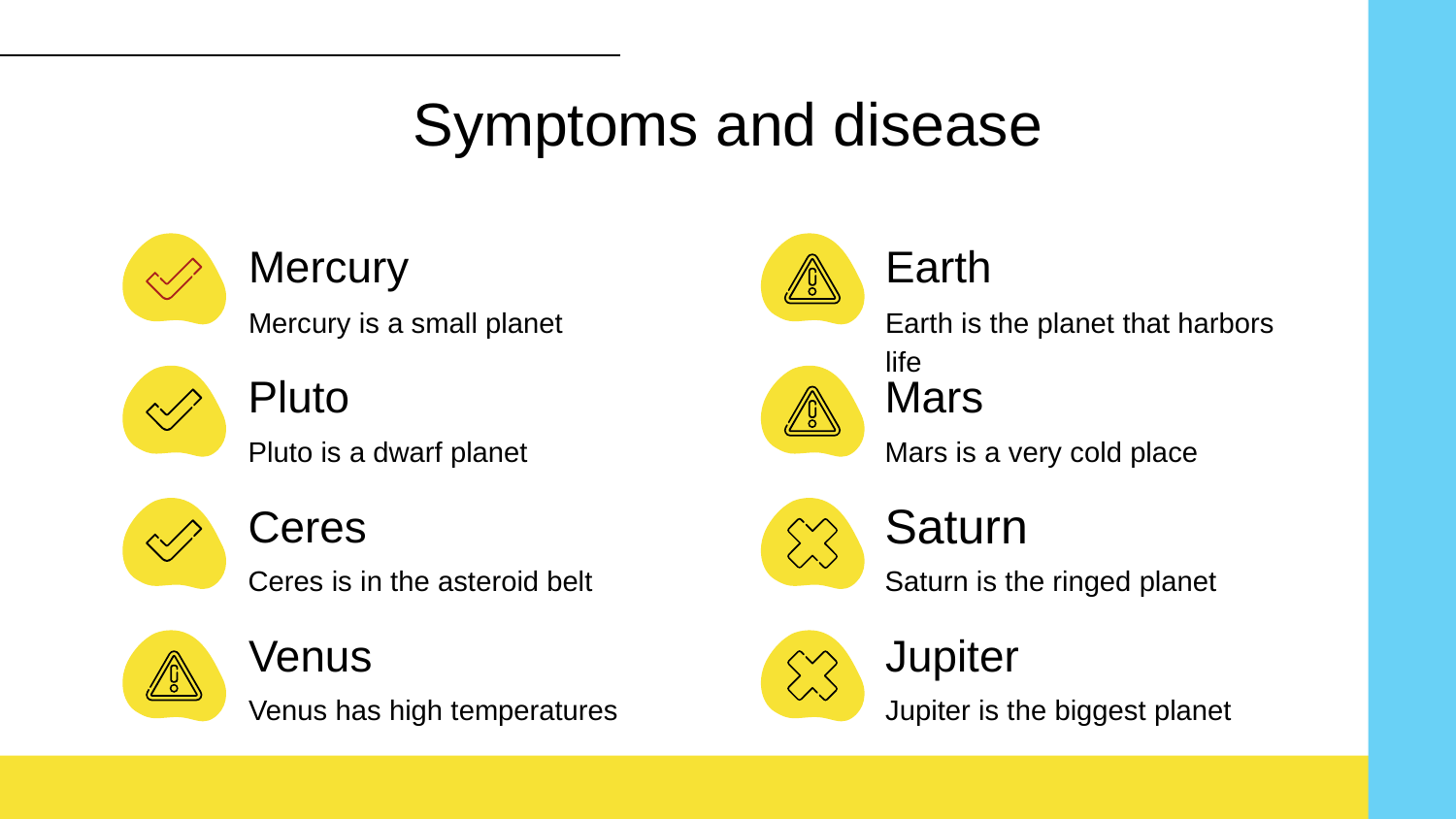

# Symptoms and disease

Mercury
Earth

Mercury is a small planet
Earth is the planet that harbors life

Pluto
Mars

Pluto is a dwarf planet
Mars is a very cold place

Ceres
Saturn

Ceres is in the asteroid belt
Saturn is the ringed planet

Venus
Jupiter

Venus has high temperatures
Jupiter is the biggest planet